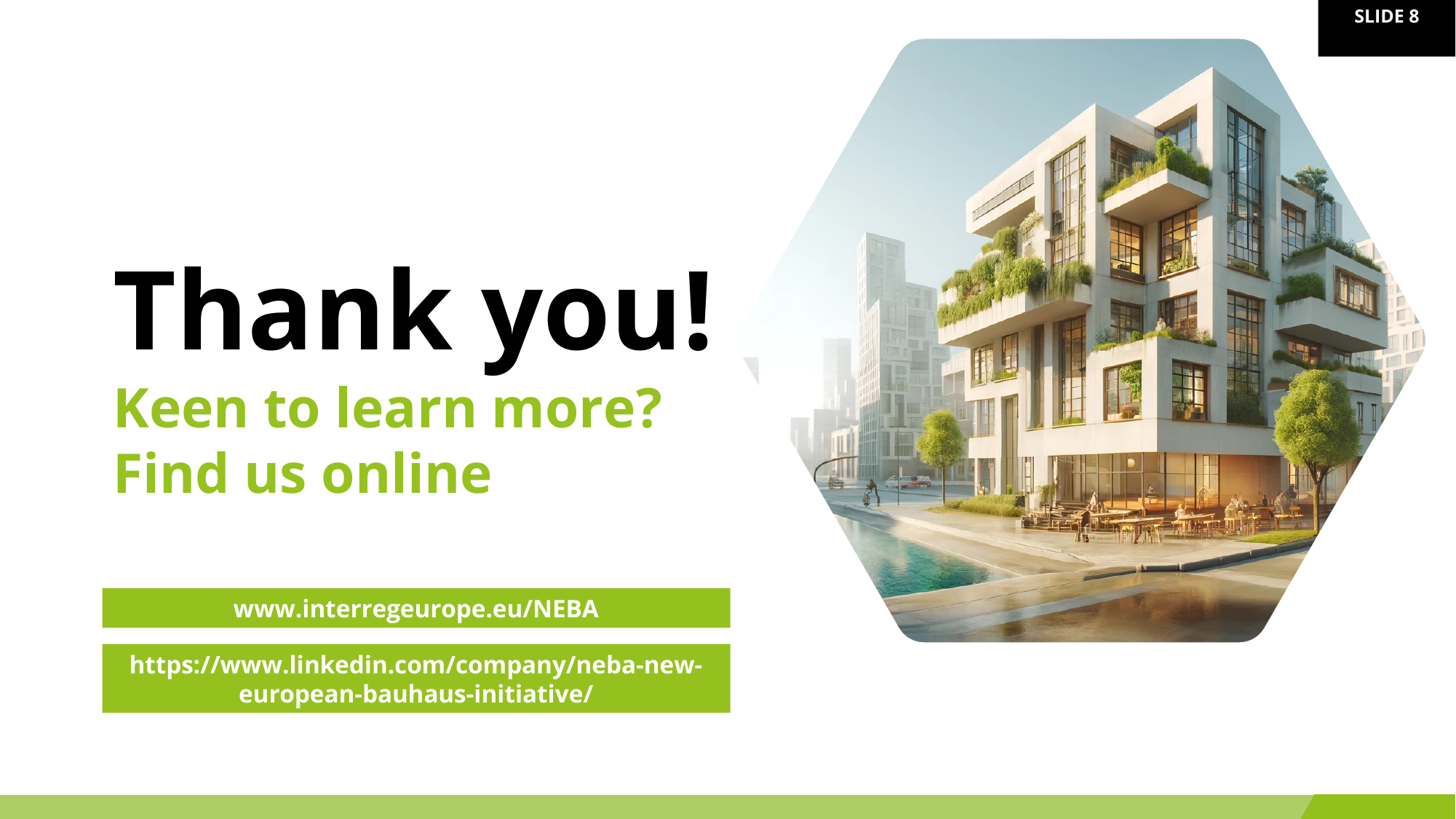

Thank you!
Keen to learn more?
Find us online
www.interregeurope.eu/NEBA
https://www.linkedin.com/company/neba-new-european-bauhaus-initiative/